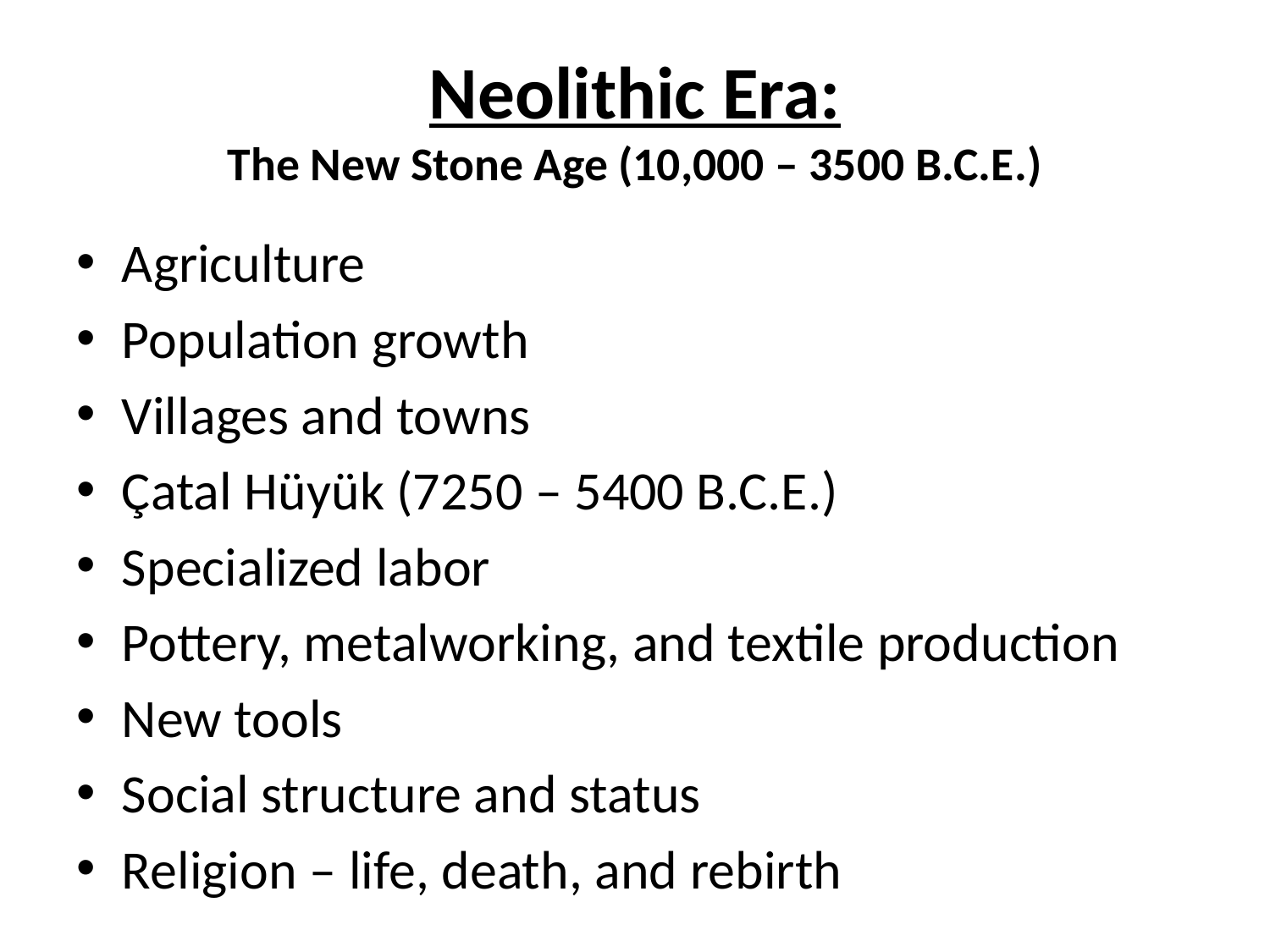

# Neolithic Era: The New Stone Age (10,000 – 3500 B.C.E.)
Agriculture
Population growth
Villages and towns
Çatal Hüyük (7250 – 5400 B.C.E.)
Specialized labor
Pottery, metalworking, and textile production
New tools
Social structure and status
Religion – life, death, and rebirth